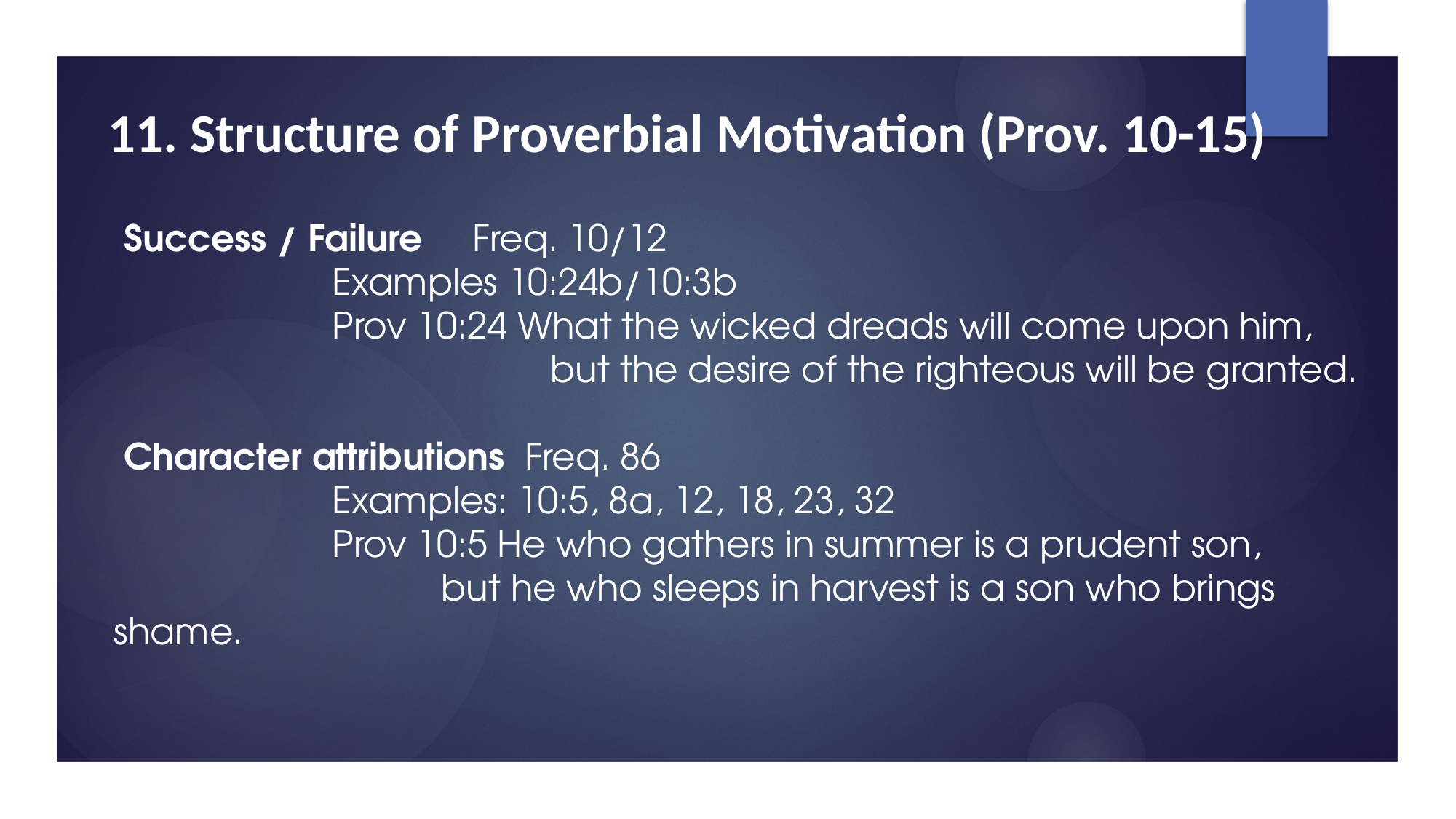

# 11. Structure of Proverbial Motivation (Prov. 10-15)
 Success / Failure     Freq. 10/12
  		Examples 10:24b/10:3b
 		Prov 10:24 What the wicked dreads will come upon him,
 				but the desire of the righteous will be granted.

 Character attributions  Freq. 86
 		Examples: 10:5, 8a, 12, 18, 23, 32
  		Prov 10:5 He who gathers in summer is a prudent son,
		 	but he who sleeps in harvest is a son who brings shame.